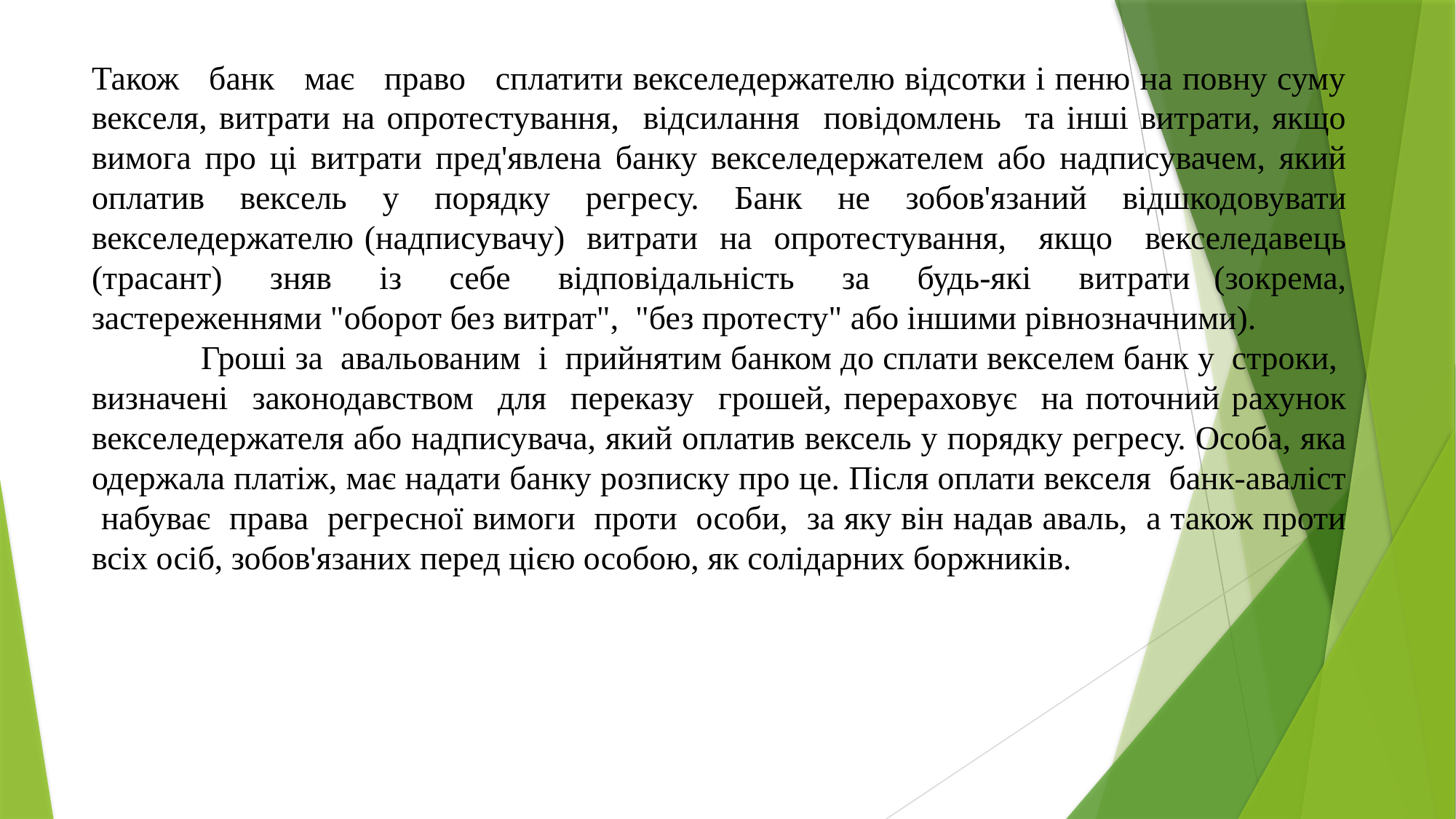

Також   банк   має   право   сплатити векселедержателю відсотки і пеню на повну суму векселя, витрати на опротестування,  відсилання  повідомлень  та інші витрати, якщо вимога про ці витрати пред'явлена банку векселедержателем або надписувачем, який оплатив вексель у порядку регресу. Банк не зобов'язаний відшкодовувати векселедержателю (надписувачу)  витрати  на  опротестування,   якщо   векселедавець (трасант)  зняв  із  себе  відповідальність  за  будь-які  витрати (зокрема, застереженнями "оборот без витрат",  "без протесту" або іншими рівнозначними).
	Гроші за  авальованим  і  прийнятим банком до сплати векселем банк у  строки,  визначені  законодавством  для  переказу  грошей, перераховує  на поточний рахунок векселедержателя або надписувача, який оплатив вексель у порядку регресу. Особа, яка одержала платіж, має надати банку розписку про це. Після оплати векселя  банк-аваліст  набуває  права  регресної вимоги  проти  особи,  за яку він надав аваль,  а також проти всіх осіб, зобов'язаних перед цією особою, як солідарних боржників.